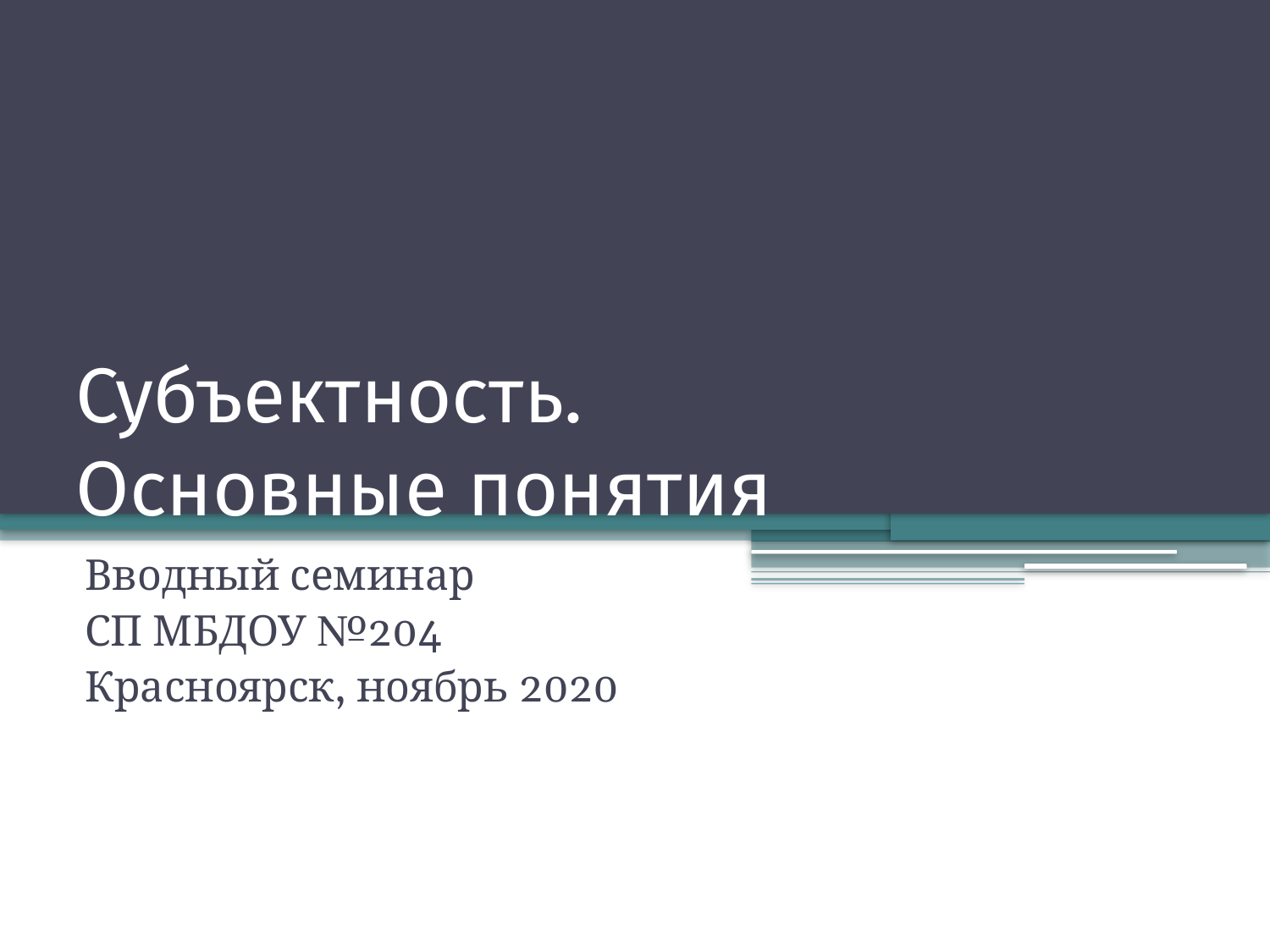

# Субъектность. Основные понятия
Вводный семинар
СП МБДОУ №204
Красноярск, ноябрь 2020